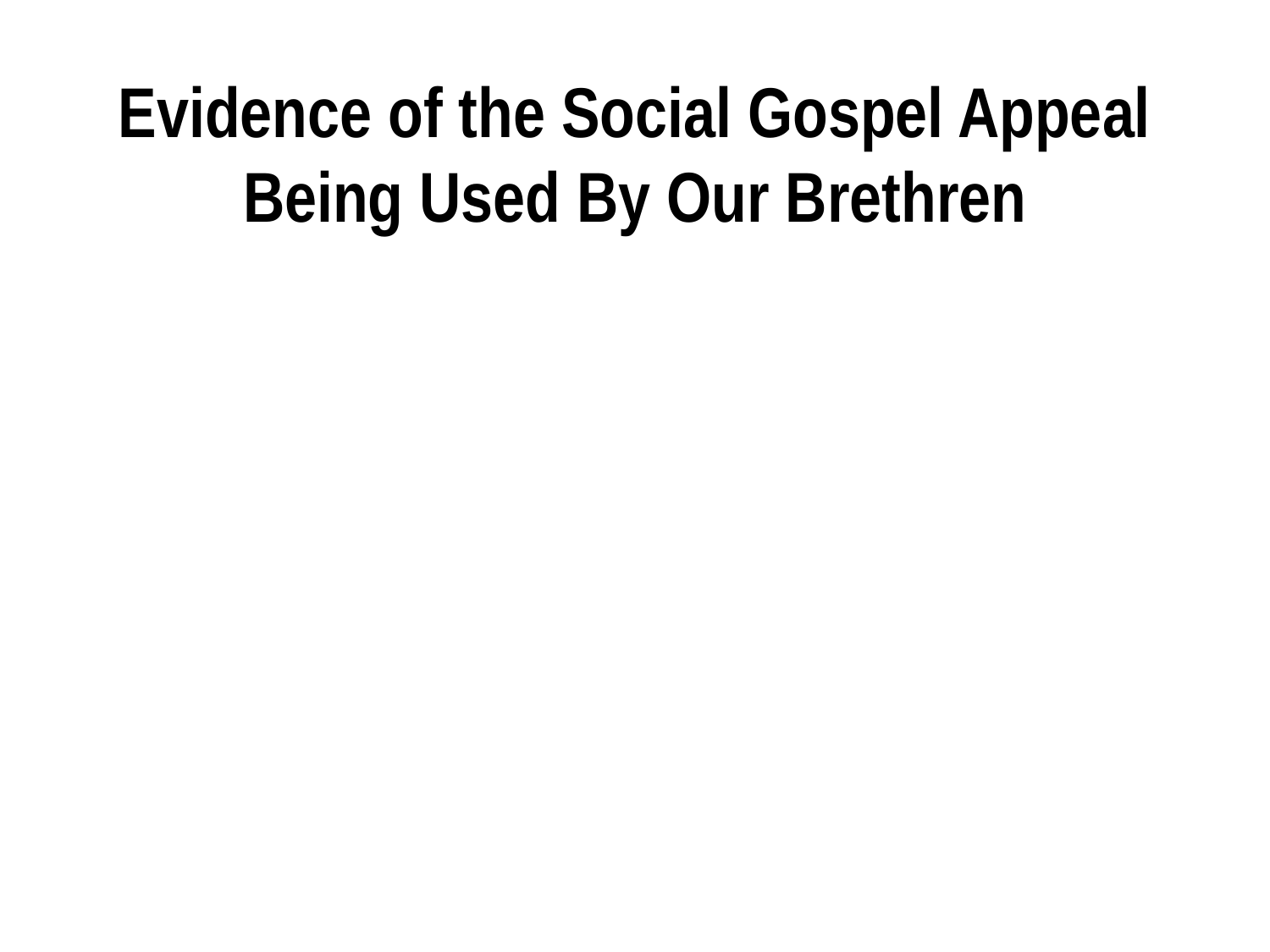

# Evidence of the Social Gospel Appeal Being Used By Our Brethren